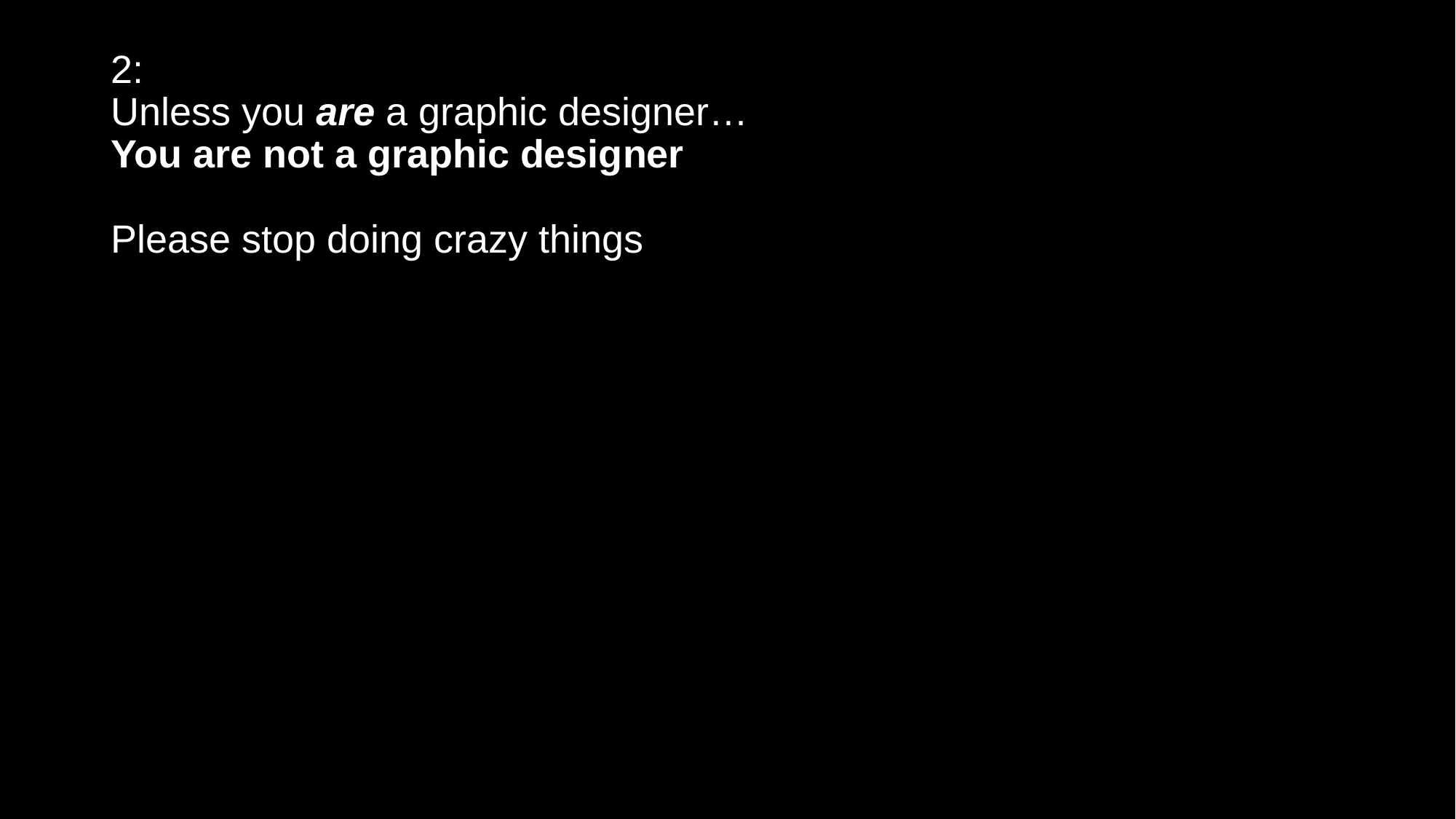

# 2: Unless you are a graphic designer… You are not a graphic designer Please stop doing crazy things